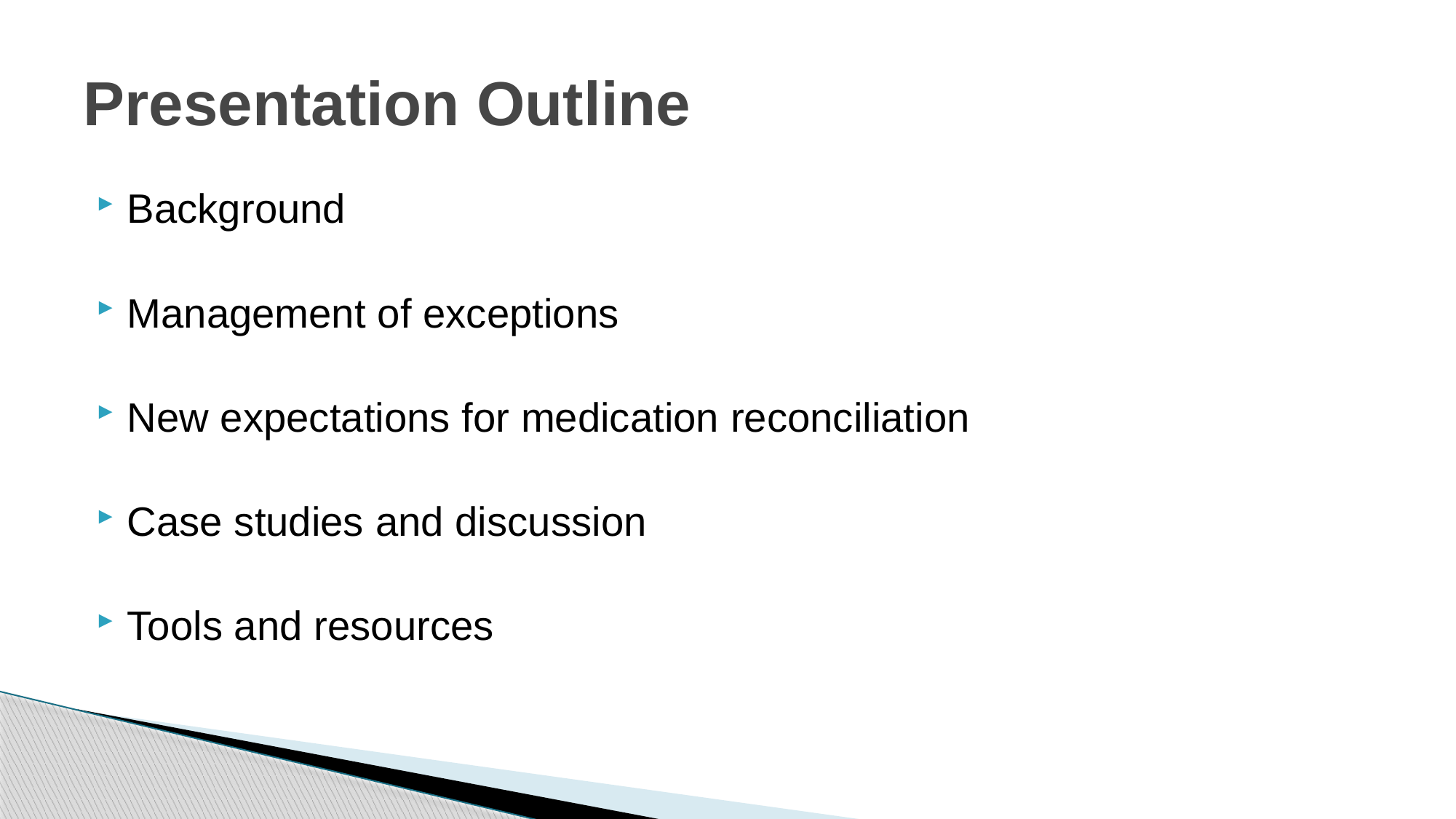

# Presentation Outline
Background
Management of exceptions
New expectations for medication reconciliation
Case studies and discussion
Tools and resources